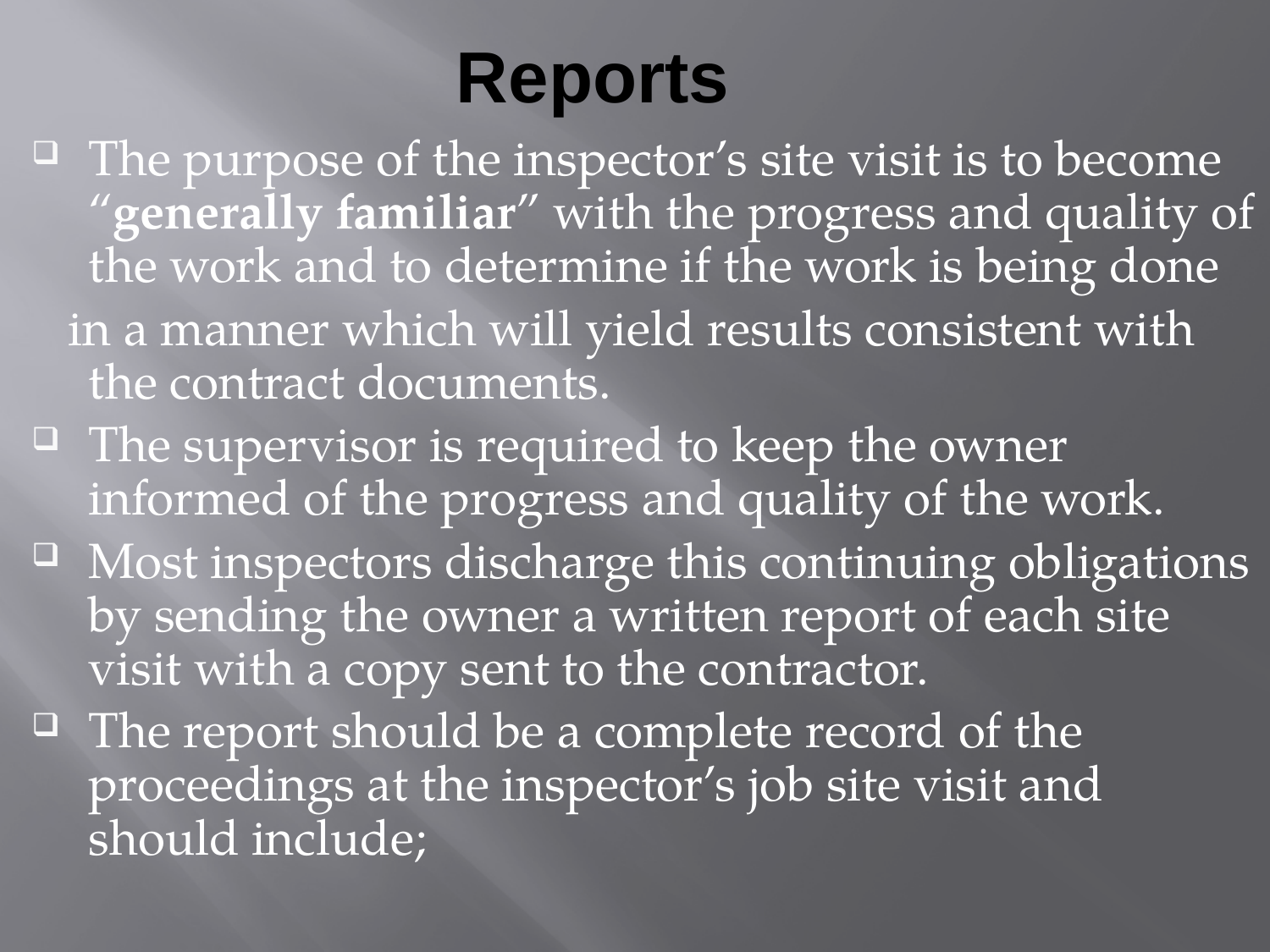

# Reports
The purpose of the inspector’s site visit is to become “generally familiar” with the progress and quality of the work and to determine if the work is being done
   in a manner which will yield results consistent with the contract documents.
The supervisor is required to keep the owner informed of the progress and quality of the work.
Most inspectors discharge this continuing obligations by sending the owner a written report of each site visit with a copy sent to the contractor.
The report should be a complete record of the proceedings at the inspector’s job site visit and should include;